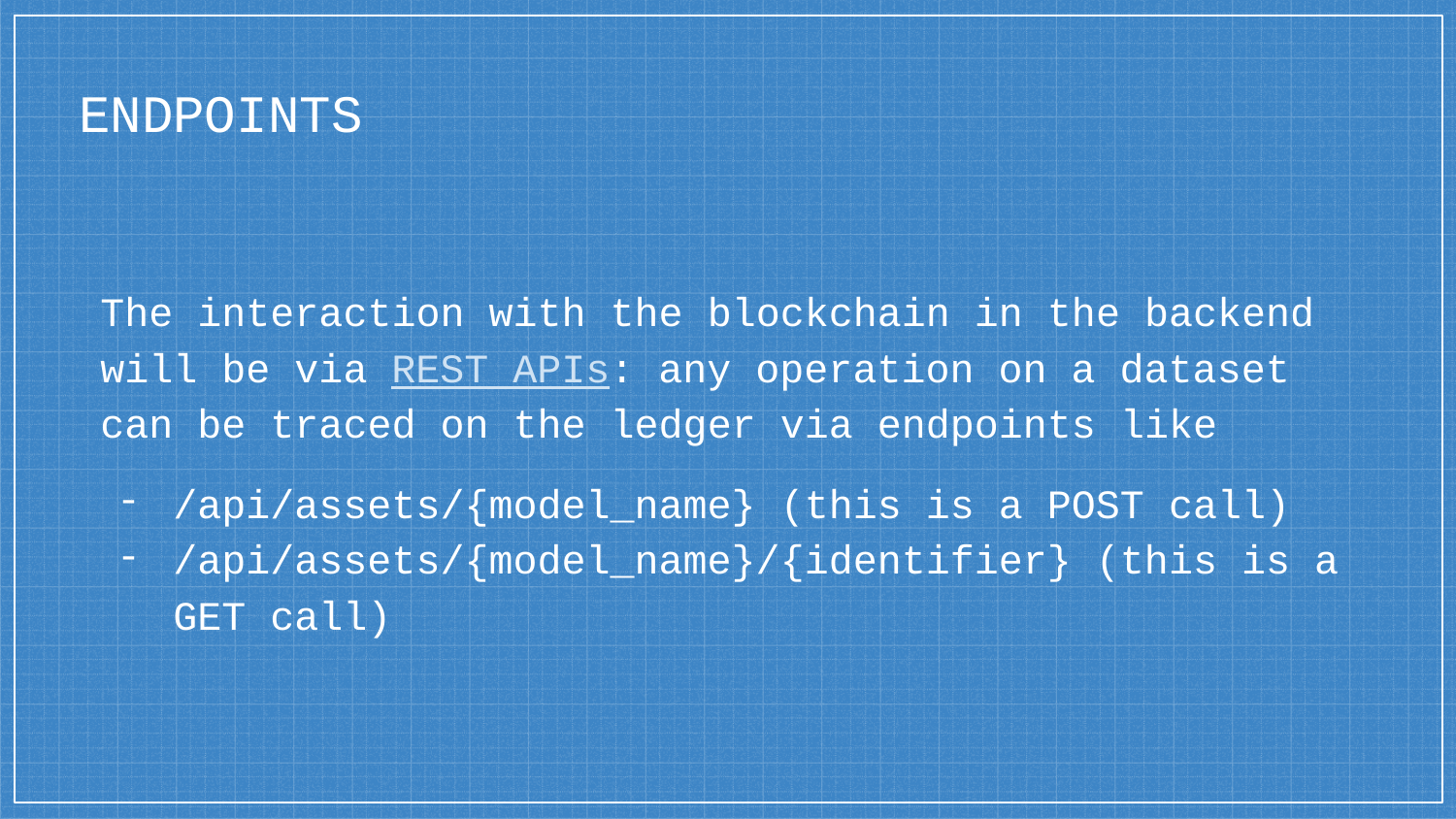

# ENDPOINTS
The interaction with the blockchain in the backend will be via REST APIs: any operation on a dataset can be traced on the ledger via endpoints like
/api/assets/{model_name} (this is a POST call)
/api/assets/{model_name}/{identifier} (this is a GET call)